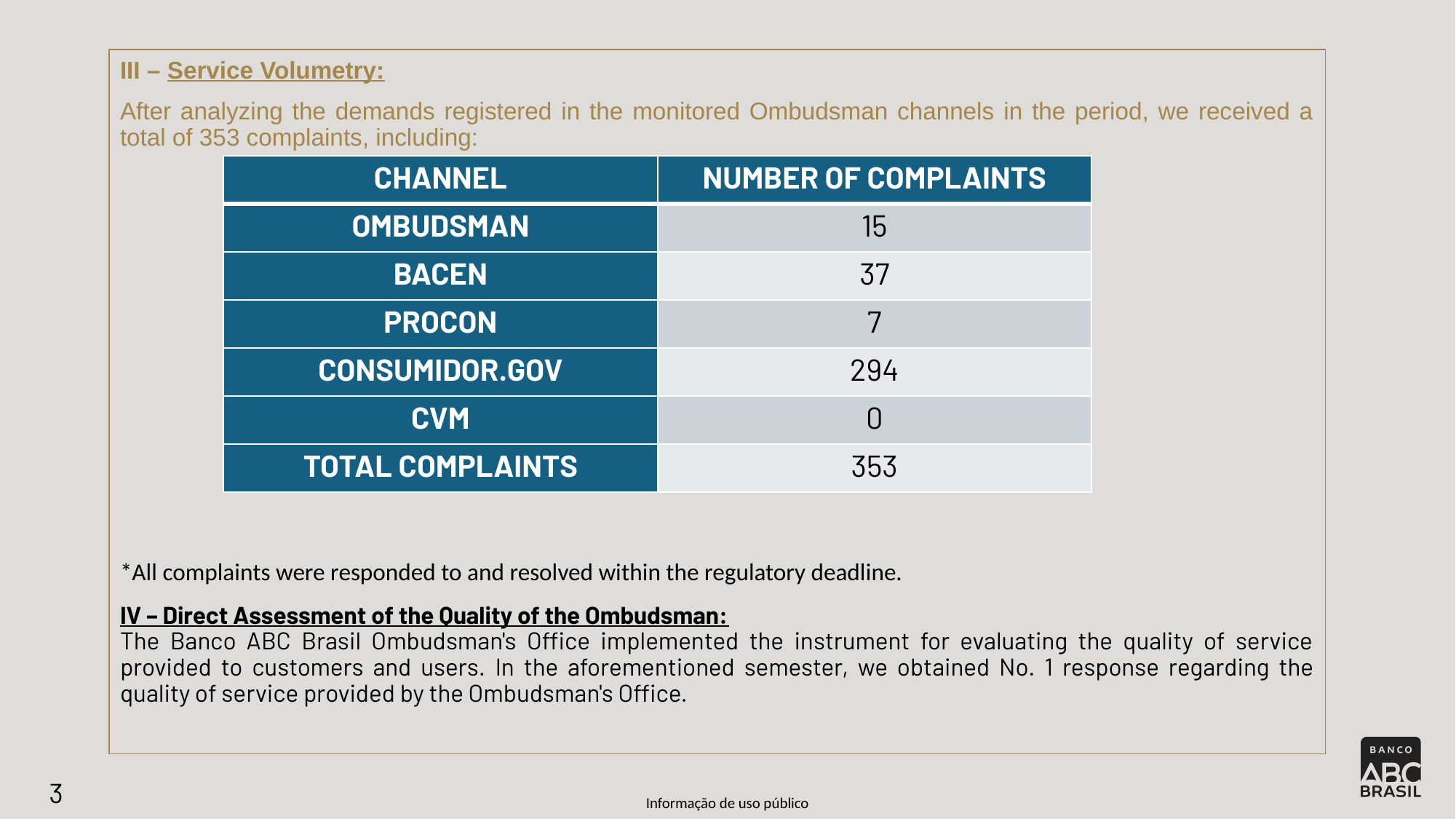

III – Service Volumetry:
After analyzing the demands registered in the monitored Ombudsman channels in the period, we received a total of 353 complaints, including:

*All complaints were responded to and resolved within the regulatory deadline.
IV – Direct Assessment of the Quality of the Ombudsman:
The Banco ABC Brasil Ombudsman's Office implemented the instrument for evaluating the quality of service provided to customers and users. In the aforementioned semester, we obtained No. 1 response regarding the quality of service provided by the Ombudsman's Office.

| CHANNEL | NUMBER OF COMPLAINTS |
| --- | --- |
| OMBUDSMAN | 15 |
| BACEN | 37 |
| PROCON | 7 |
| CONSUMIDOR.GOV | 294 |
| CVM | 0 |
| TOTAL COMPLAINTS | 353 |